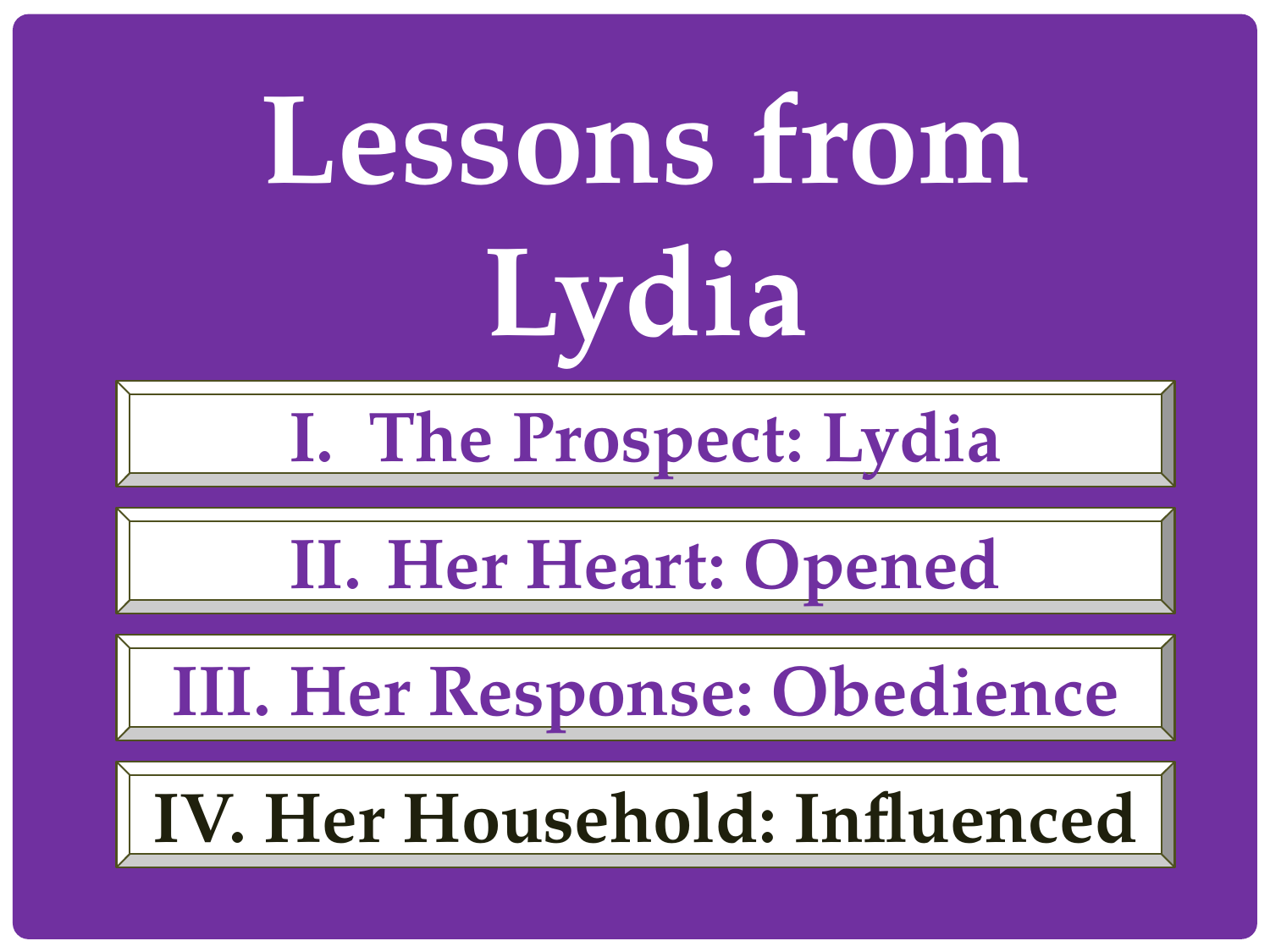

Lessons from
Lydia
The Prospect: Lydia
 Her Heart: Opened
 Her Response: Obedience
 Her Household: Influenced